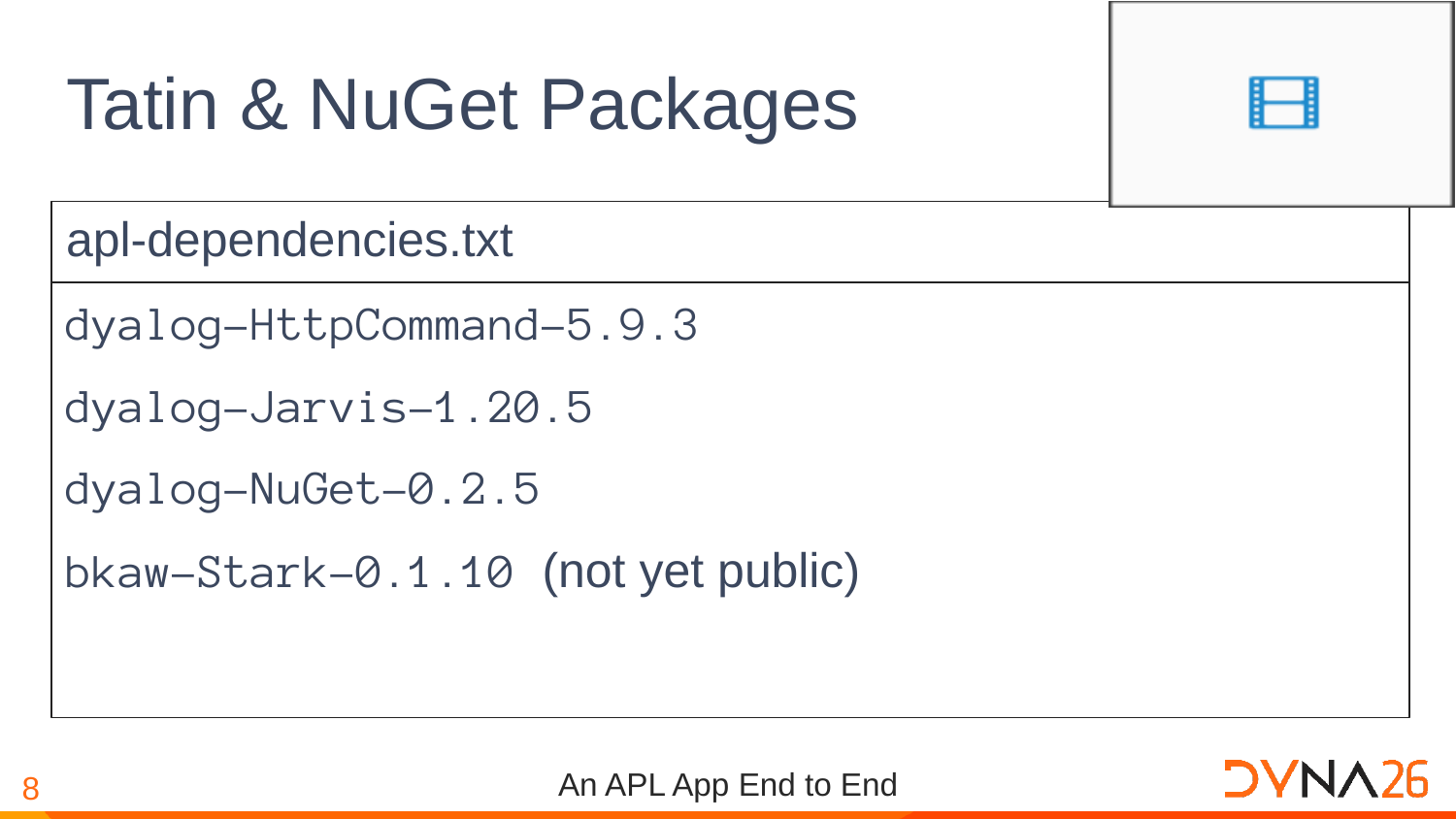

# Tatin & NuGet Packages
apl-dependencies.txt
dyalog-HttpCommand-5.9.3
dyalog-Jarvis-1.20.5
dyalog-NuGet-0.2.5
bkaw-Stark-0.1.10 (not yet public)